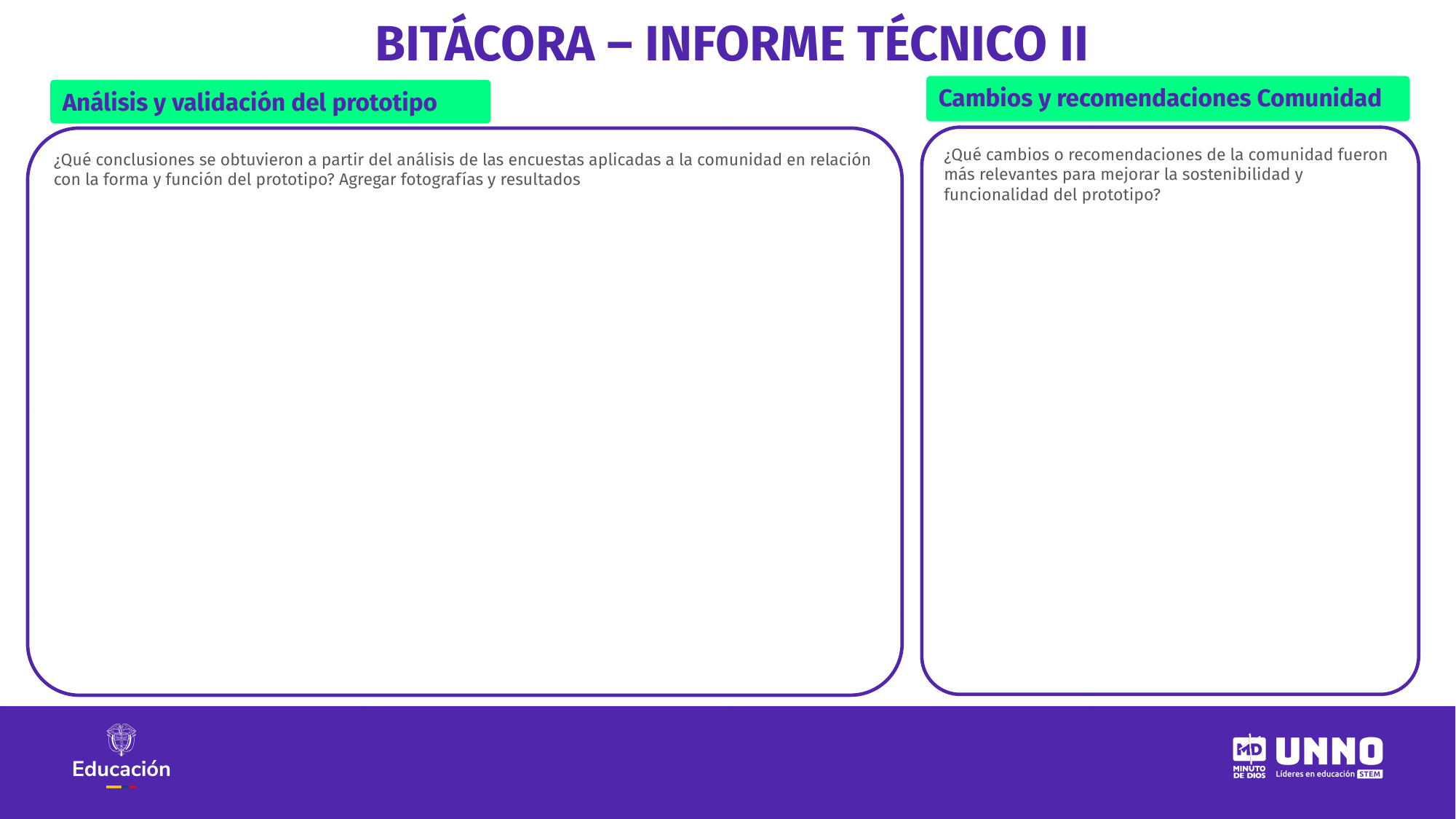

BITÁCORA – INFORME TÉCNICO II
Cambios y recomendaciones Comunidad
Análisis y validación del prototipo
¿Qué cambios o recomendaciones de la comunidad fueron más relevantes para mejorar la sostenibilidad y funcionalidad del prototipo?
¿Qué conclusiones se obtuvieron a partir del análisis de las encuestas aplicadas a la comunidad en relación con la forma y función del prototipo? Agregar fotografías y resultados